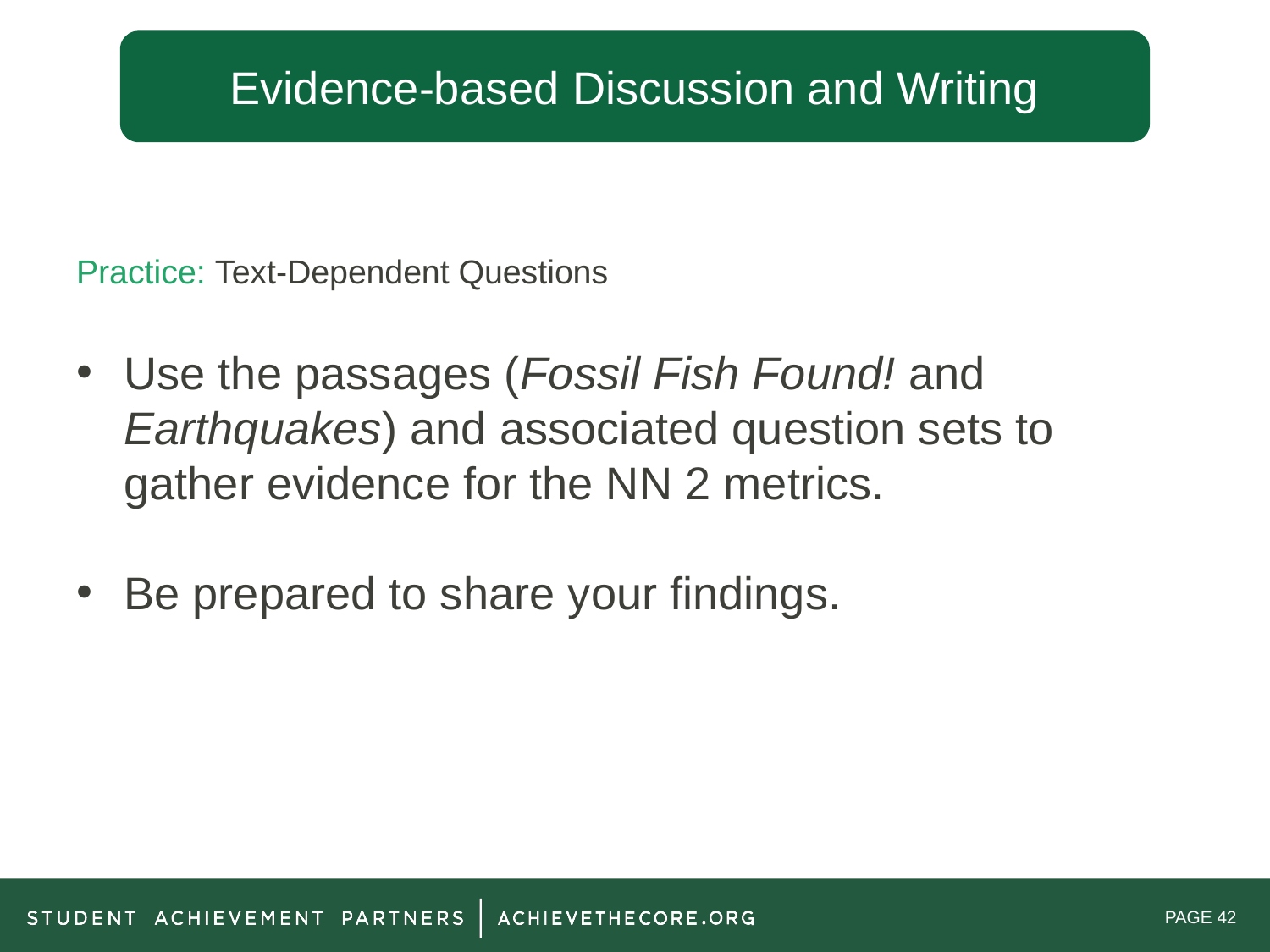

Evidence-based Discussion and Writing
# Practice: Text-Dependent Questions
Use the passages (Fossil Fish Found! and Earthquakes) and associated question sets to gather evidence for the NN 2 metrics.

Be prepared to share your findings.